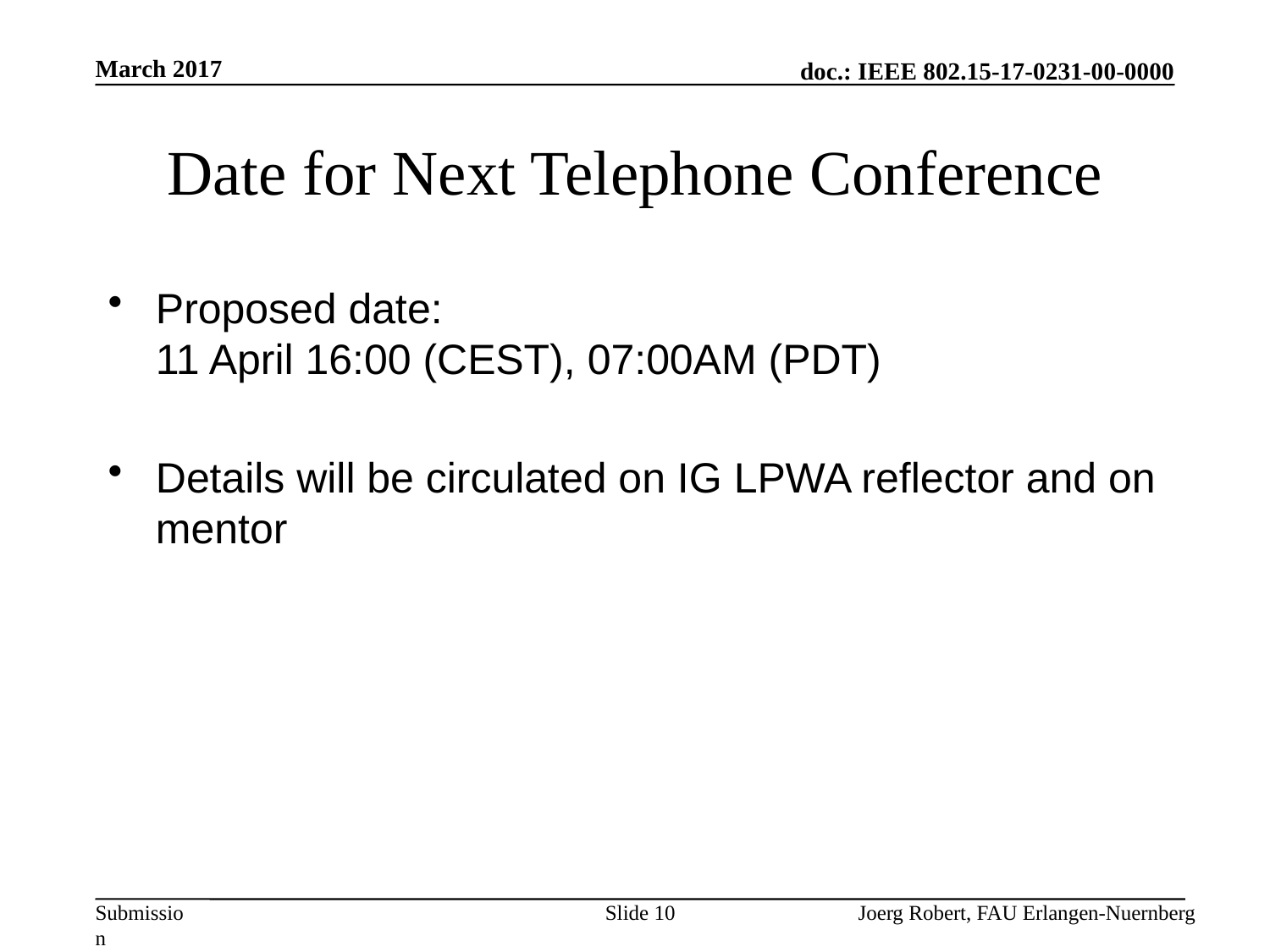

March 2017
# Date for Next Telephone Conference
Proposed date:
11 April 16:00 (CEST), 07:00AM (PDT)

Details will be circulated on IG LPWA reflector and on mentor

Slide 10
Joerg Robert, FAU Erlangen-Nuernberg